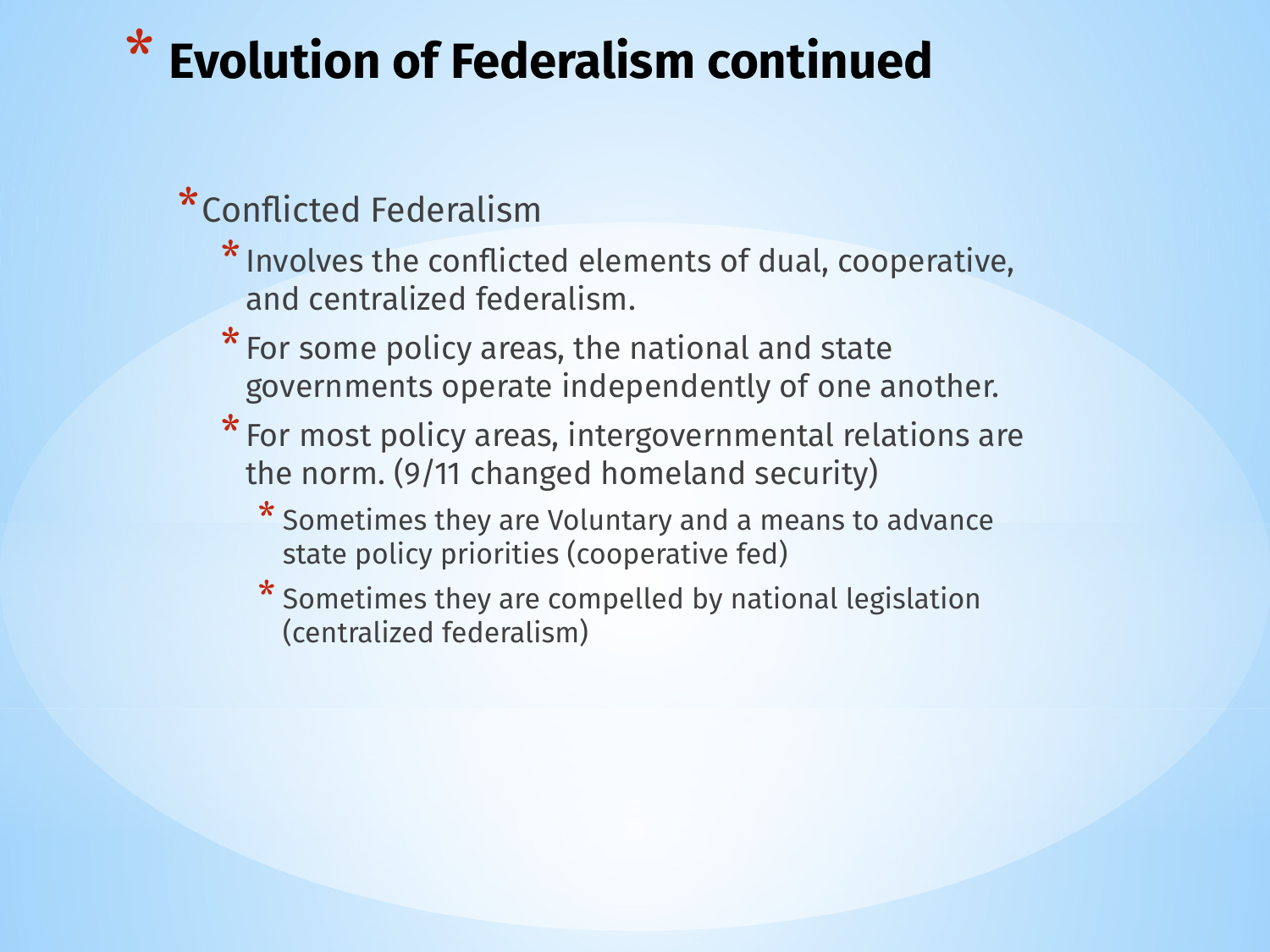

# Evolution of Federalism continued
Conflicted Federalism
Involves the conflicted elements of dual, cooperative, and centralized federalism.
For some policy areas, the national and state governments operate independently of one another.
For most policy areas, intergovernmental relations are the norm. (9/11 changed homeland security)
Sometimes they are Voluntary and a means to advance state policy priorities (cooperative fed)
Sometimes they are compelled by national legislation (centralized federalism)